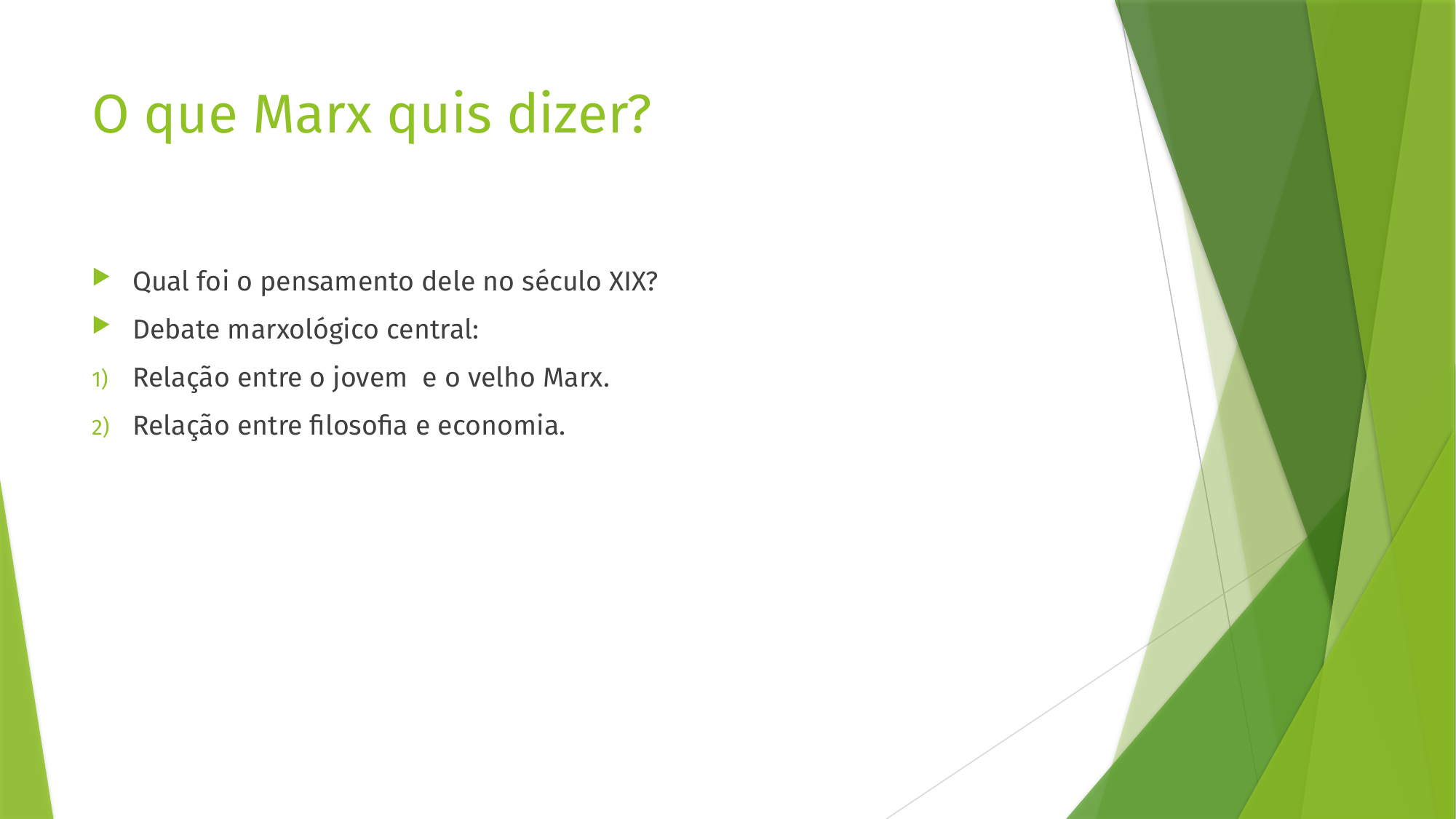

# O que Marx quis dizer?
Qual foi o pensamento dele no século XIX?
Debate marxológico central:
Relação entre o jovem  e o velho Marx.
Relação entre filosofia e economia.